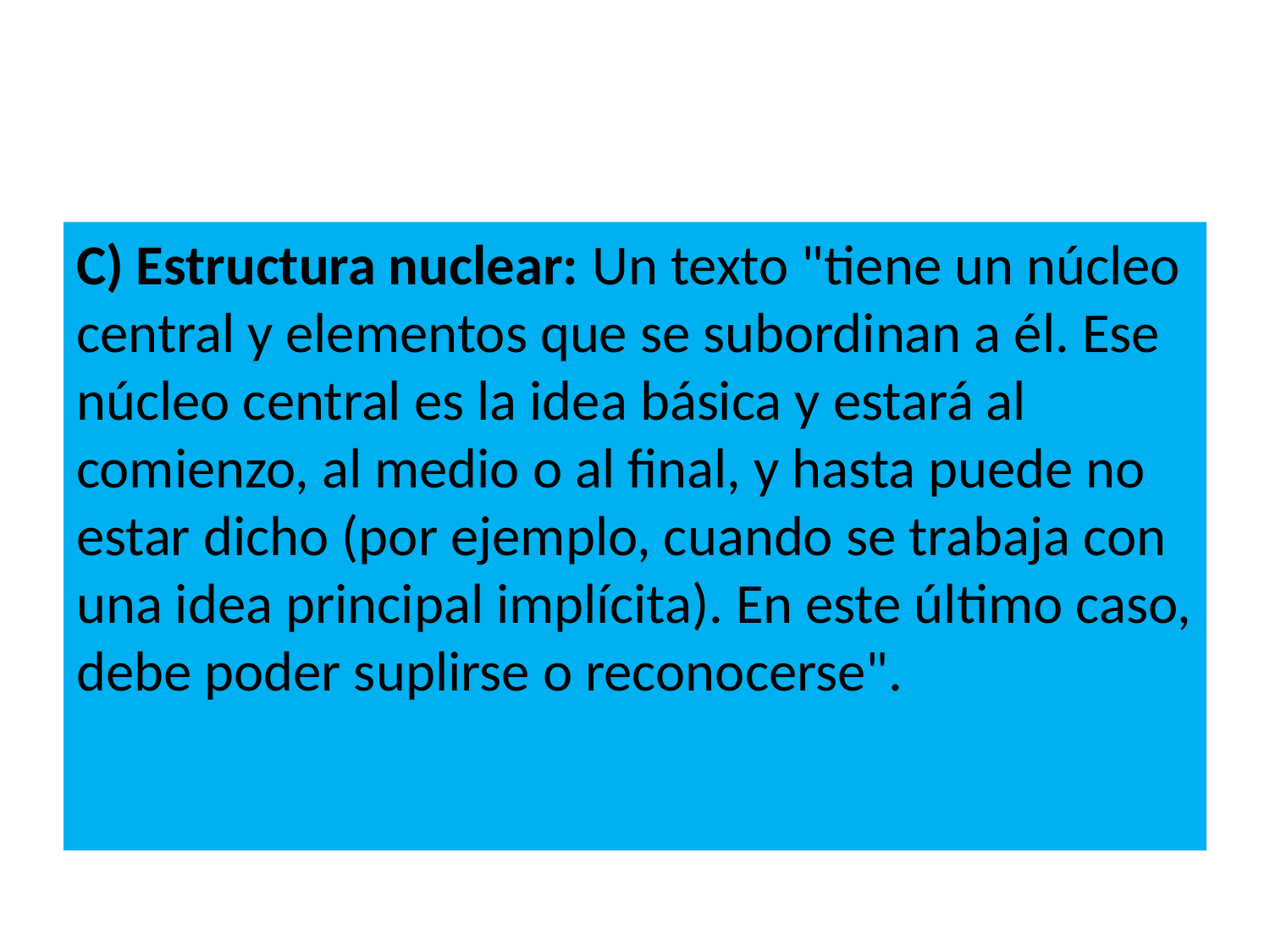

#
C) Estructura nuclear: Un texto "tiene un núcleo central y elementos que se subordinan a él. Ese núcleo central es la idea básica y estará al comienzo, al medio o al final, y hasta puede no estar dicho (por ejemplo, cuando se trabaja con una idea principal implícita). En este último caso, debe poder suplirse o reconocerse".